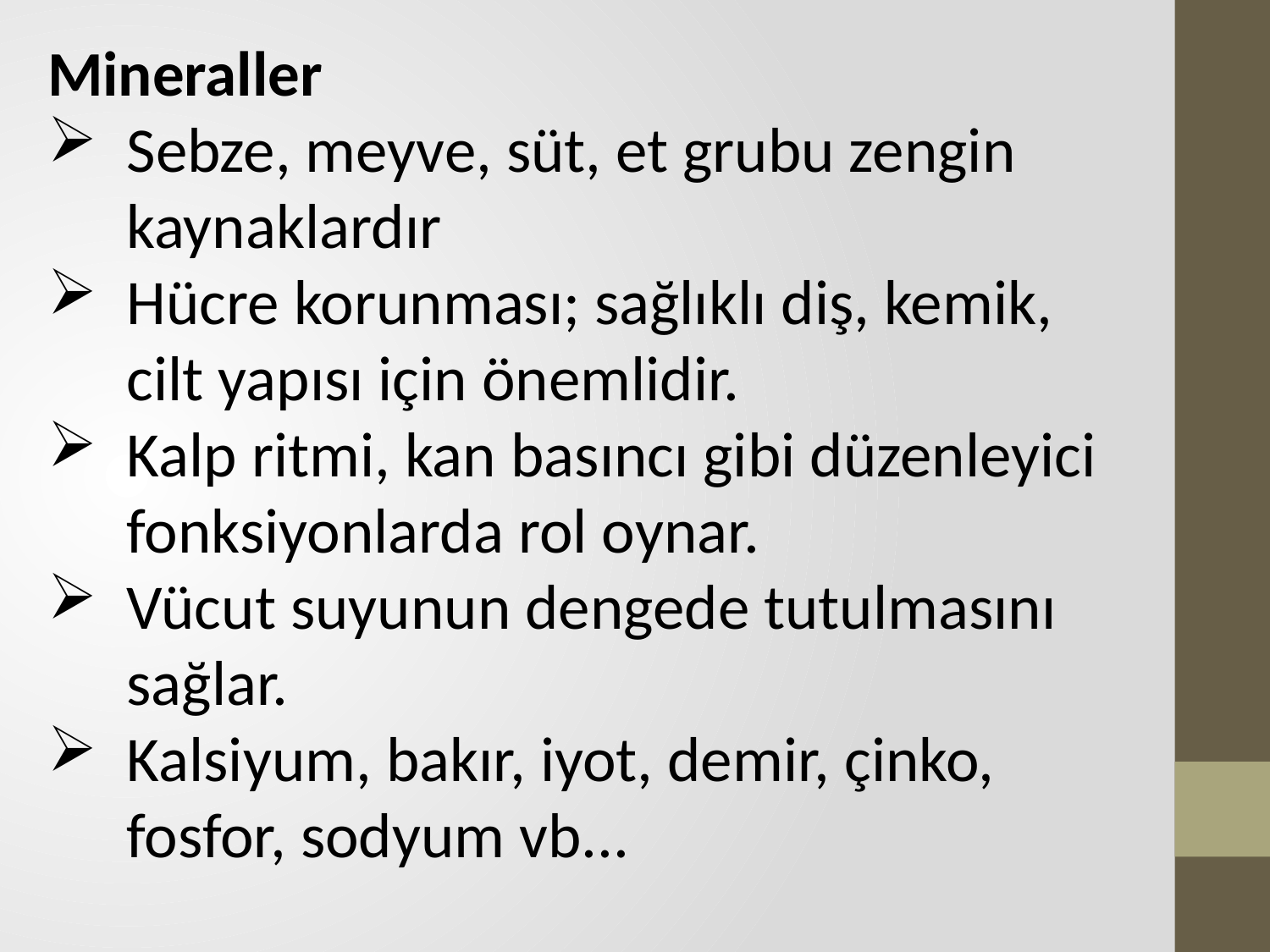

Mineraller
Sebze, meyve, süt, et grubu zengin kaynaklardır
Hücre korunması; sağlıklı diş, kemik, cilt yapısı için önemlidir.
Kalp ritmi, kan basıncı gibi düzenleyici fonksiyonlarda rol oynar.
Vücut suyunun dengede tutulmasını sağlar.
Kalsiyum, bakır, iyot, demir, çinko, fosfor, sodyum vb...